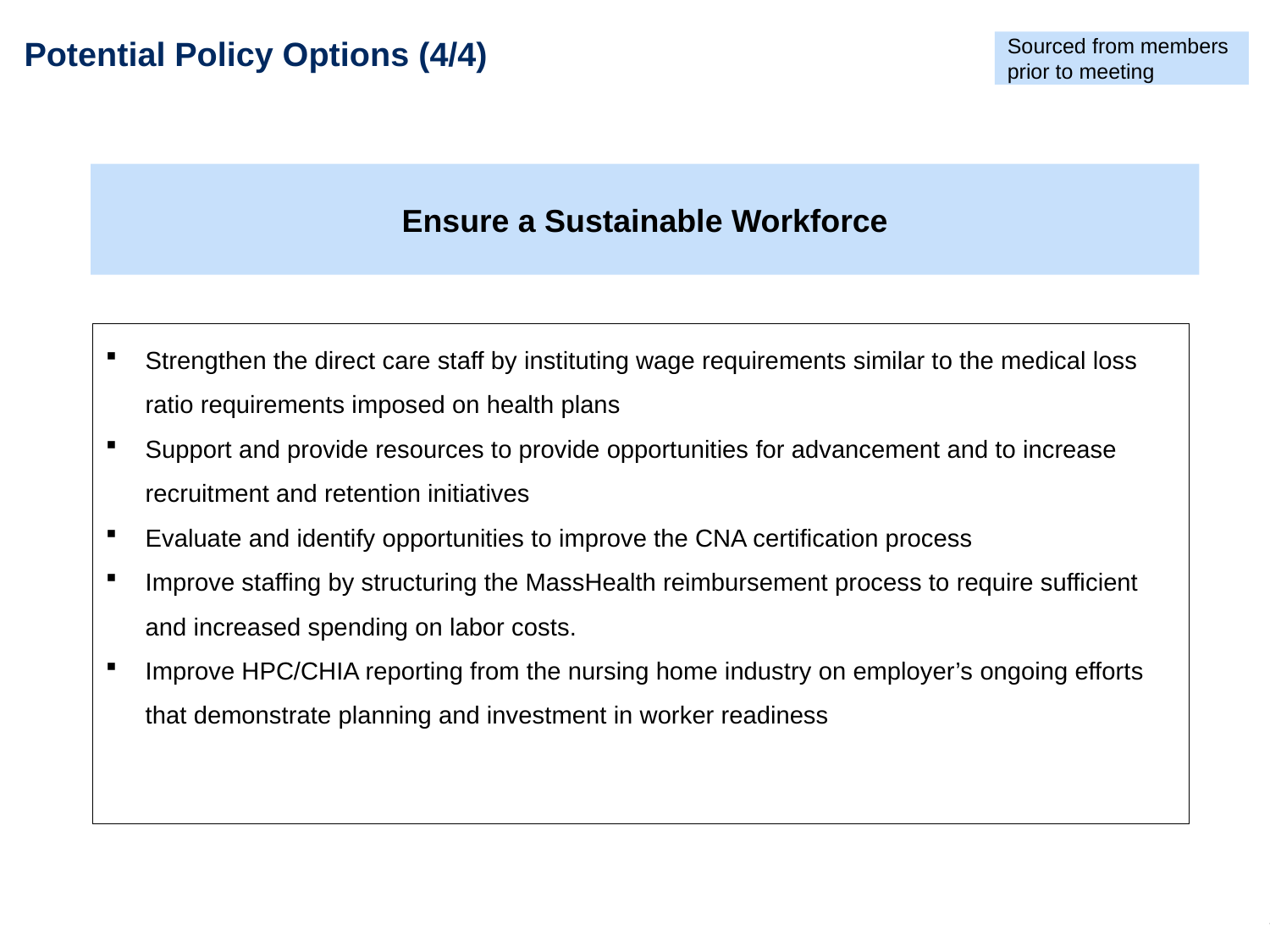

Sourced from members prior to meeting
# Potential Policy Options (4/4)
Ensure a Sustainable Workforce
Strengthen the direct care staff by instituting wage requirements similar to the medical loss ratio requirements imposed on health plans
Support and provide resources to provide opportunities for advancement and to increase  recruitment and retention initiatives
Evaluate and identify opportunities to improve the CNA certification process
Improve staffing by structuring the MassHealth reimbursement process to require sufficient and increased spending on labor costs.
Improve HPC/CHIA reporting from the nursing home industry on employer’s ongoing efforts that demonstrate planning and investment in worker readiness